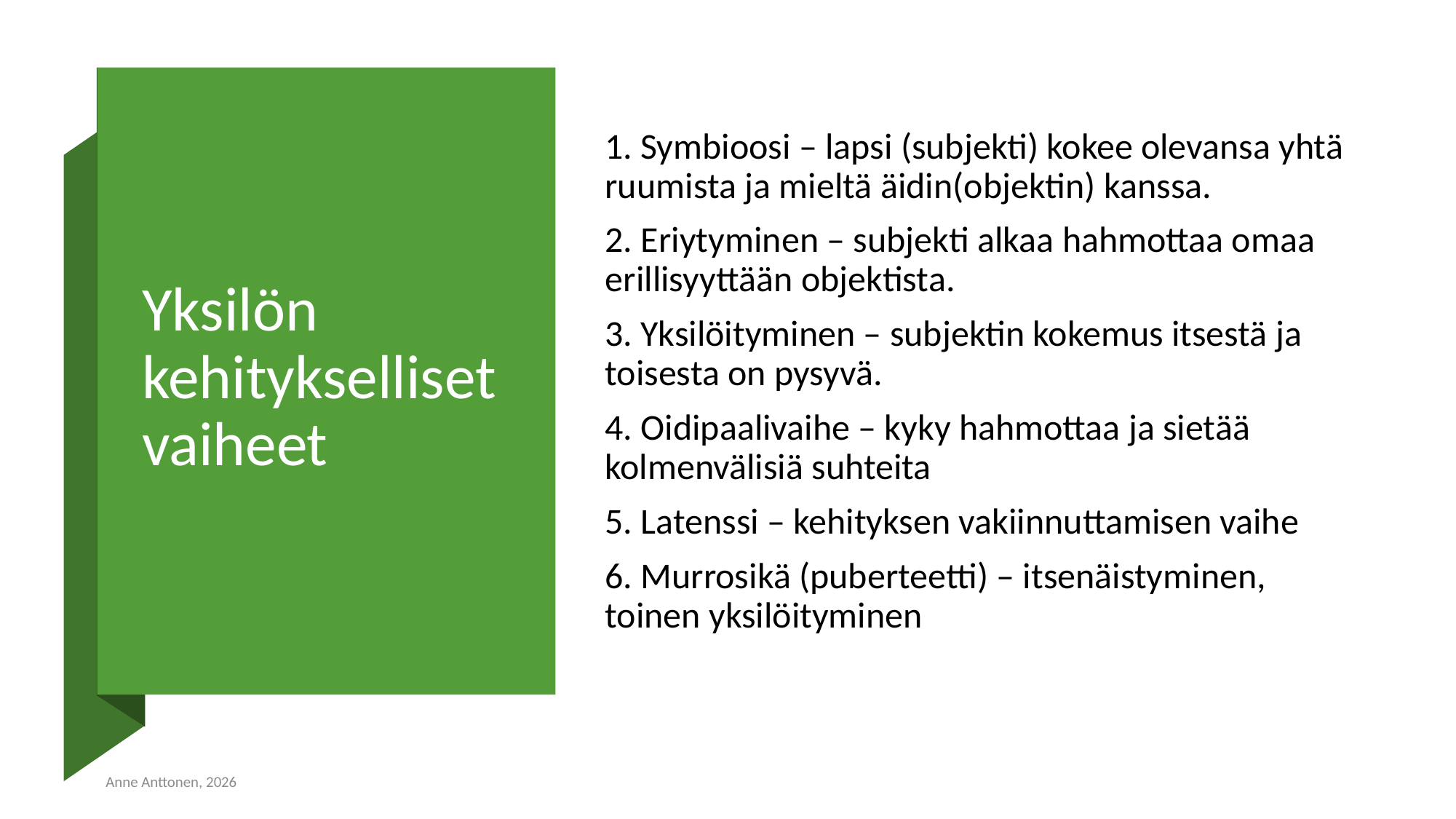

# Yksilön kehitykselliset vaiheet
1. Symbioosi – lapsi (subjekti) kokee olevansa yhtä ruumista ja mieltä äidin(objektin) kanssa.
2. Eriytyminen – subjekti alkaa hahmottaa omaa erillisyyttään objektista.
3. Yksilöityminen – subjektin kokemus itsestä ja toisesta on pysyvä.
4. Oidipaalivaihe – kyky hahmottaa ja sietää kolmenvälisiä suhteita
5. Latenssi – kehityksen vakiinnuttamisen vaihe
6. Murrosikä (puberteetti) – itsenäistyminen, toinen yksilöityminen
Anne Anttonen, 2026